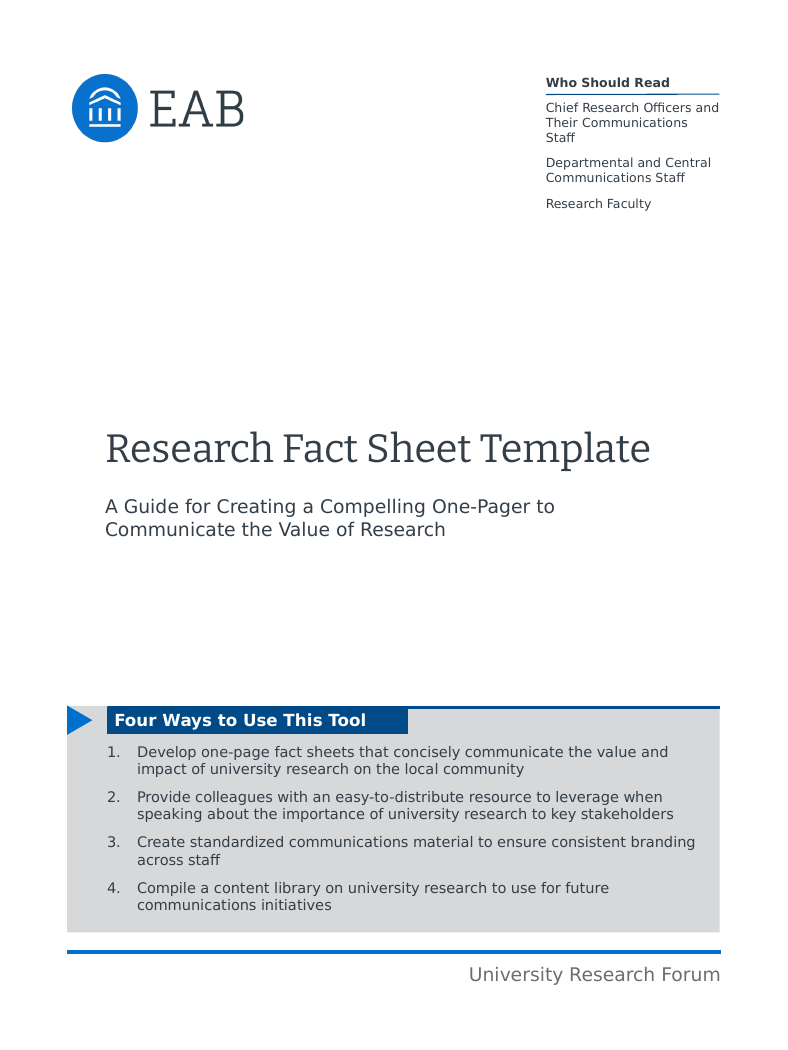

Who Should Read
Chief Research Officers and Their Communications Staff
Departmental and Central Communications Staff
Research Faculty
# Research Fact Sheet Template
A Guide for Creating a Compelling One-Pager to Communicate the Value of Research

Four Ways to Use This Tool
Develop one-page fact sheets that concisely communicate the value and impact of university research on the local community
Provide colleagues with an easy-to-distribute resource to leverage when speaking about the importance of university research to key stakeholders
Create standardized communications material to ensure consistent branding across staff
Compile a content library on university research to use for future communications initiatives
University Research Forum